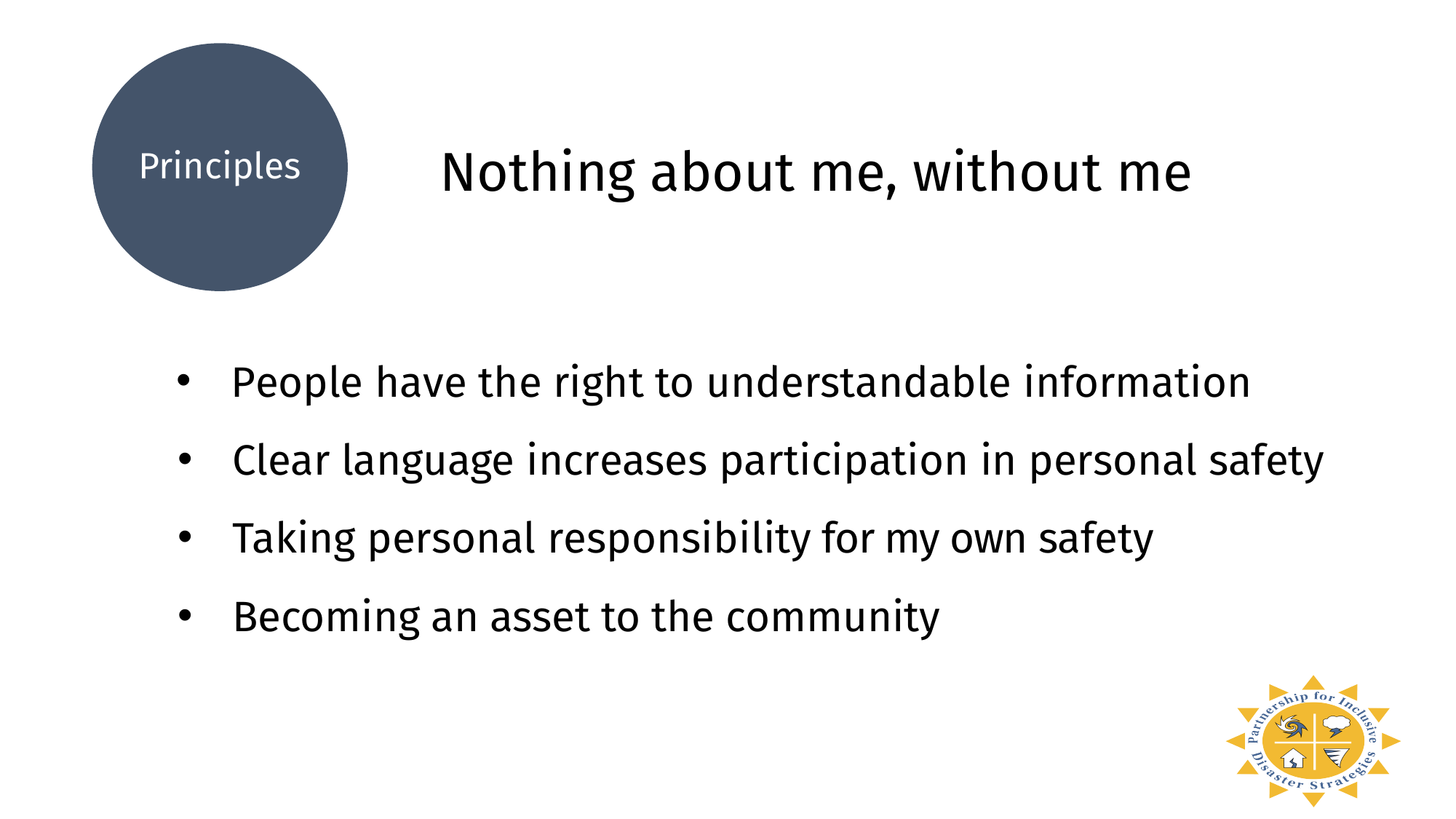

Principles
Nothing about me, without me
People have the right to understandable information
Clear language increases participation in personal safety
Taking personal responsibility for my own safety
Becoming an asset to the community